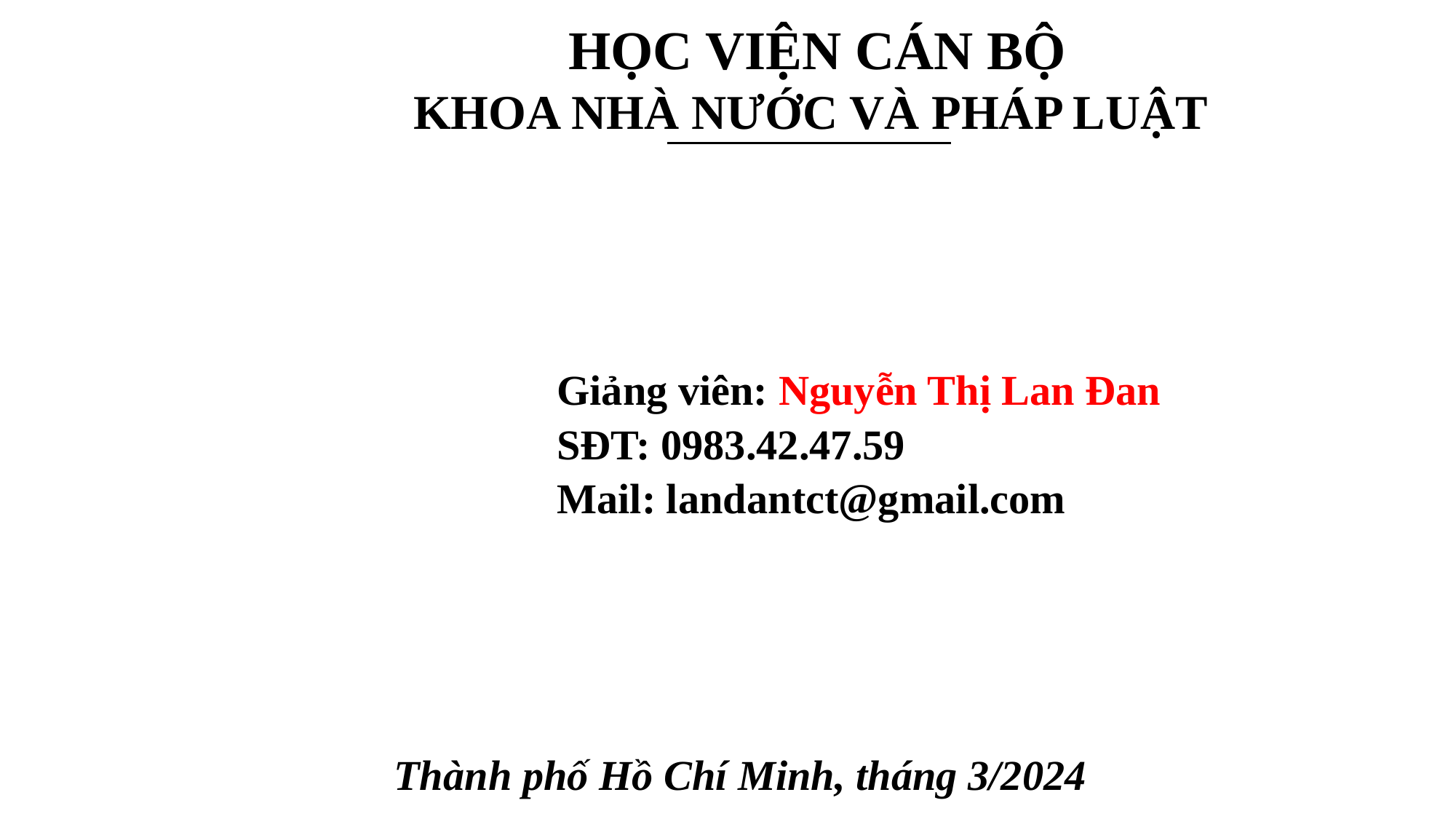

HỌC VIỆN CÁN BỘ
             KHOA NHÀ NƯỚC VÀ PHÁP LUẬT

Giảng viên: Nguyễn Thị Lan Đan
SĐT: 0983.42.47.59
Mail: landantct@gmail.com

Thành phố Hồ Chí Minh, tháng 3/2024
1